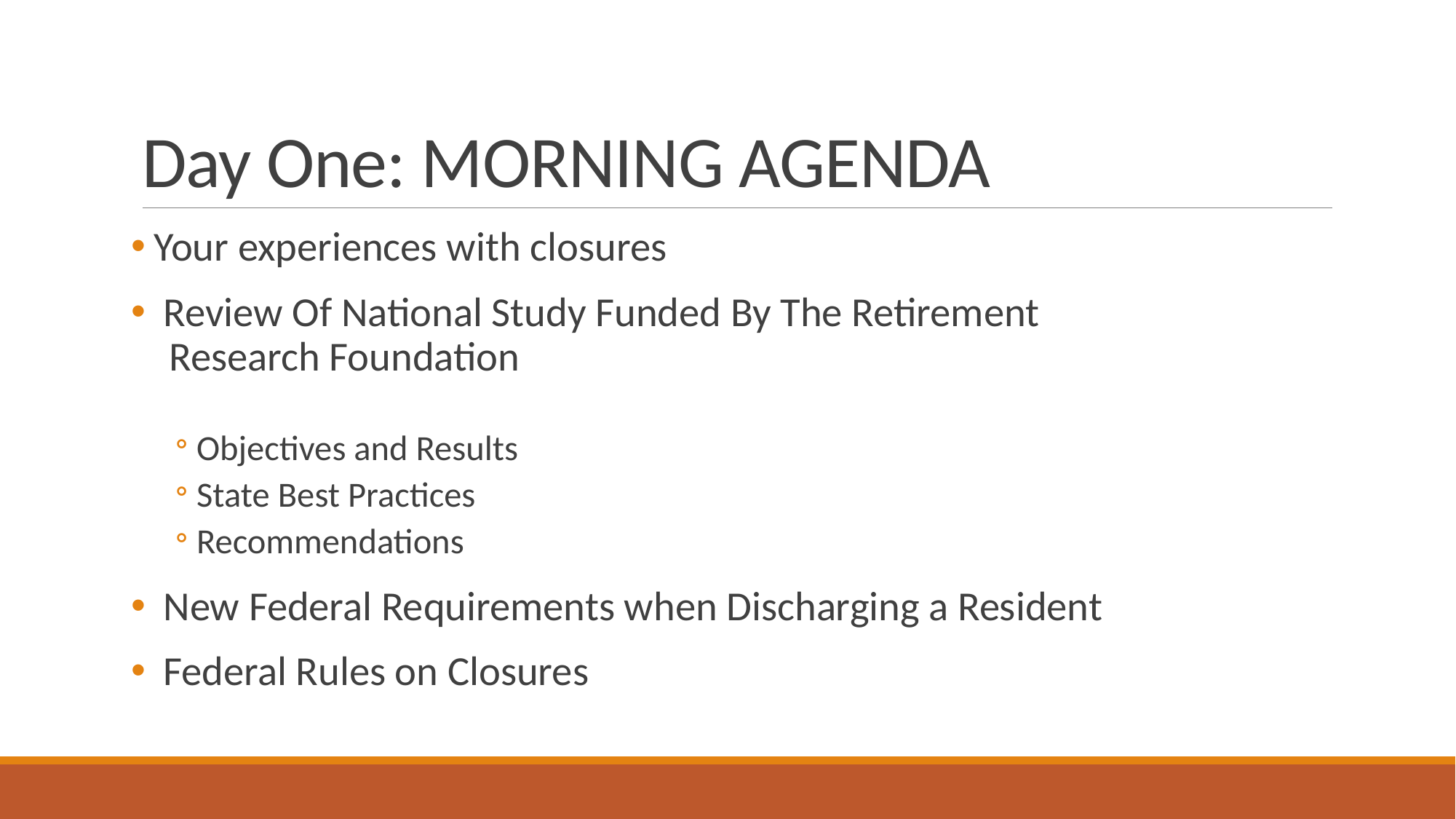

# Day One: MORNING AGENDA
 Your experiences with closures
  Review Of National Study Funded By The Retirement
   Research Foundation
Objectives and Results
State Best Practices
Recommendations
  New Federal Requirements when Discharging a Resident
  Federal Rules on Closures